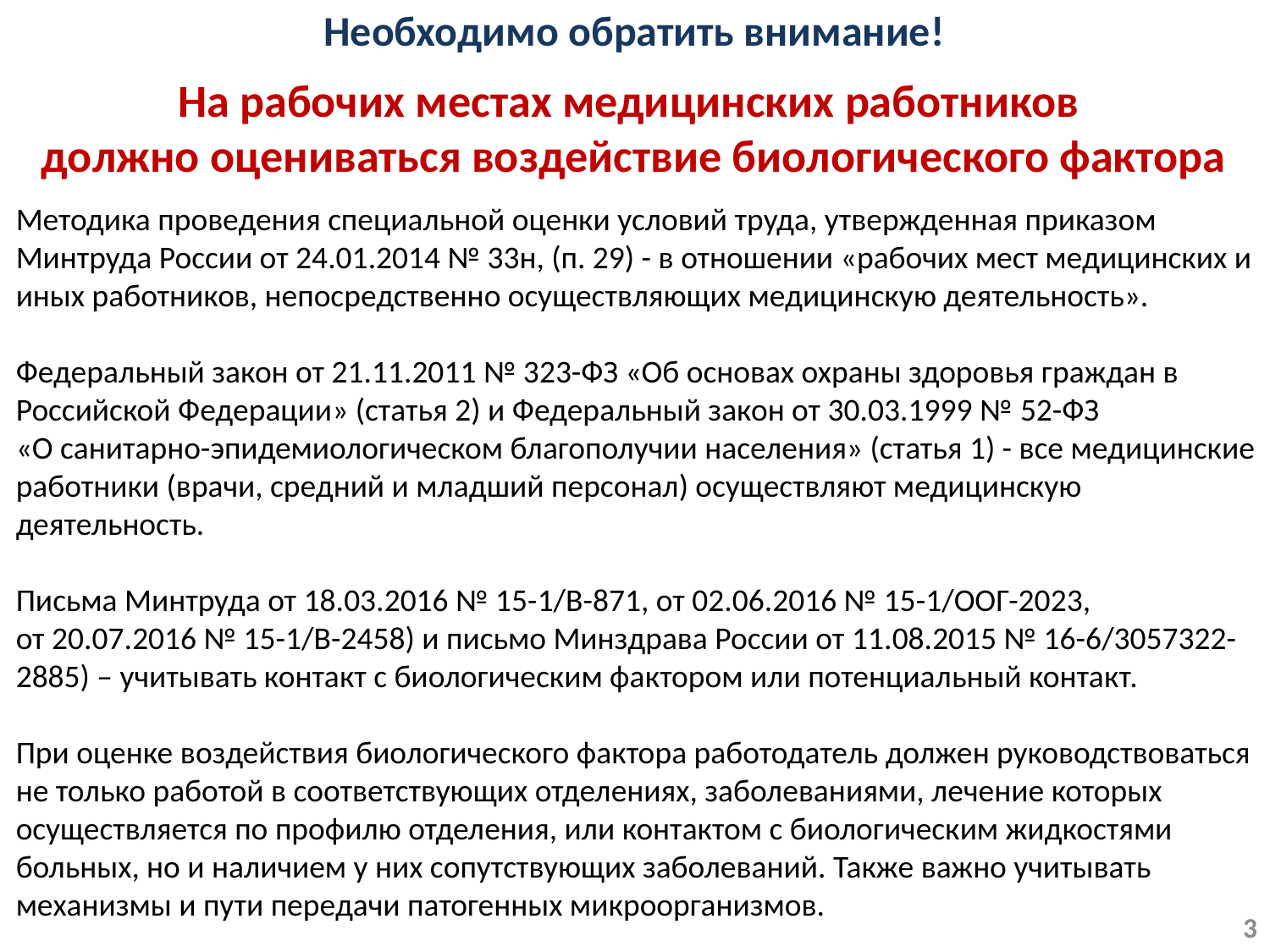

Необходимо обратить внимание!
На рабочих местах медицинских работников
должно оцениваться воздействие биологического фактора
Методика проведения специальной оценки условий труда, утвержденная приказом Минтруда России от 24.01.2014 № 33н, (п. 29) - в отношении «рабочих мест медицинских и иных работников, непосредственно осуществляющих медицинскую деятельность».

Федеральный закон от 21.11.2011 № 323-ФЗ «Об основах охраны здоровья граждан в Российской Федерации» (статья 2) и Федеральный закон от 30.03.1999 № 52-ФЗ
«О санитарно-эпидемиологическом благополучии населения» (статья 1) - все медицинские работники (врачи, средний и младший персонал) осуществляют медицинскую деятельность.

Письма Минтруда от 18.03.2016 № 15-1/В-871, от 02.06.2016 № 15-1/ООГ-2023,
от 20.07.2016 № 15-1/В-2458) и письмо Минздрава России от 11.08.2015 № 16-6/3057322-2885) – учитывать контакт с биологическим фактором или потенциальный контакт.

При оценке воздействия биологического фактора работодатель должен руководствоваться не только работой в соответствующих отделениях, заболеваниями, лечение которых осуществляется по профилю отделения, или контактом с биологическим жидкостями больных, но и наличием у них сопутствующих заболеваний. Также важно учитывать механизмы и пути передачи патогенных микроорганизмов.
3